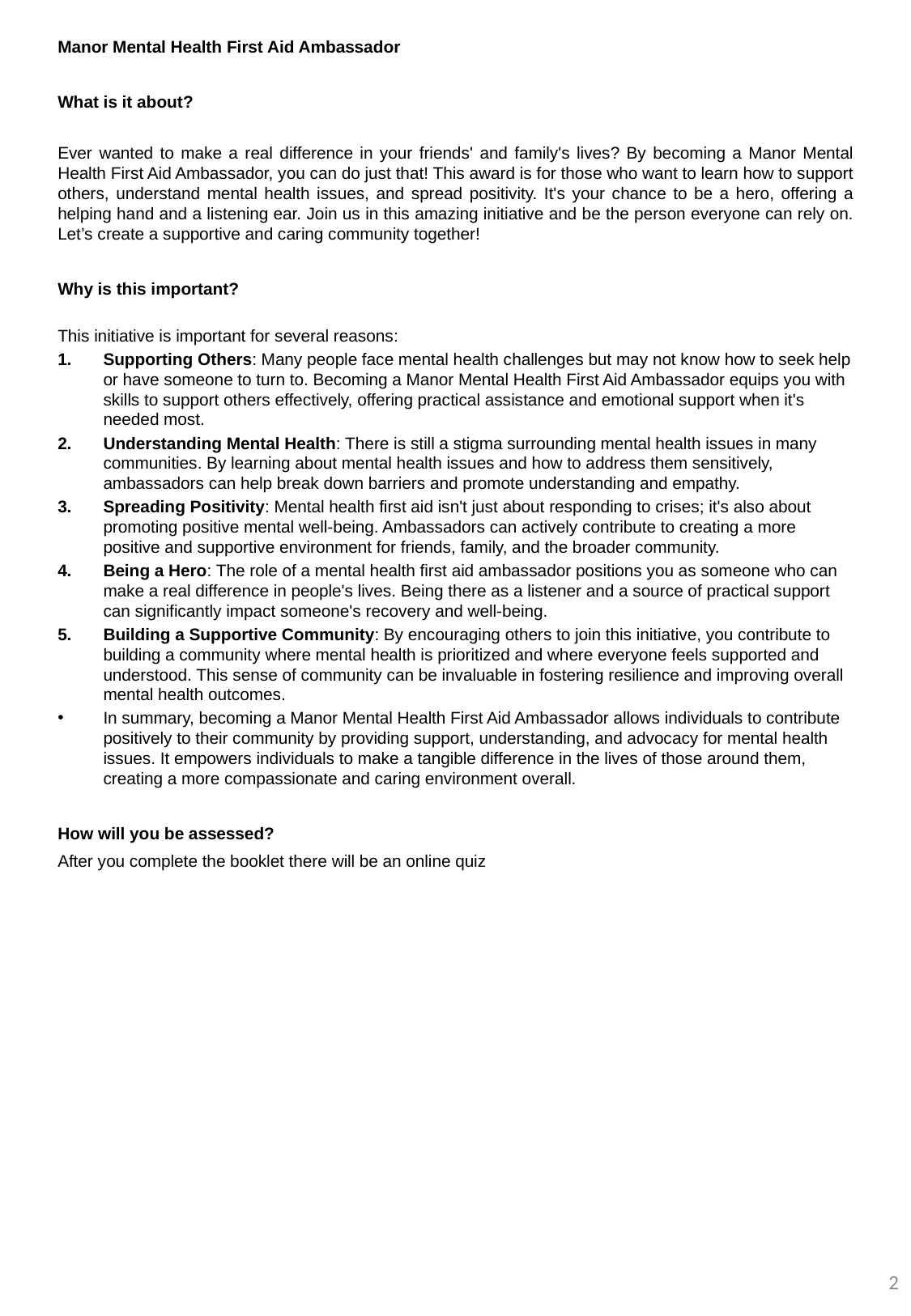

Manor Mental Health First Aid Ambassador

What is it about?

Ever wanted to make a real difference in your friends' and family's lives? By becoming a Manor Mental Health First Aid Ambassador, you can do just that! This award is for those who want to learn how to support others, understand mental health issues, and spread positivity. It's your chance to be a hero, offering a helping hand and a listening ear. Join us in this amazing initiative and be the person everyone can rely on. Let’s create a supportive and caring community together!

Why is this important?

This initiative is important for several reasons:
Supporting Others: Many people face mental health challenges but may not know how to seek help or have someone to turn to. Becoming a Manor Mental Health First Aid Ambassador equips you with skills to support others effectively, offering practical assistance and emotional support when it's needed most.
Understanding Mental Health: There is still a stigma surrounding mental health issues in many communities. By learning about mental health issues and how to address them sensitively, ambassadors can help break down barriers and promote understanding and empathy.
Spreading Positivity: Mental health first aid isn't just about responding to crises; it's also about promoting positive mental well-being. Ambassadors can actively contribute to creating a more positive and supportive environment for friends, family, and the broader community.
Being a Hero: The role of a mental health first aid ambassador positions you as someone who can make a real difference in people's lives. Being there as a listener and a source of practical support can significantly impact someone's recovery and well-being.
Building a Supportive Community: By encouraging others to join this initiative, you contribute to building a community where mental health is prioritized and where everyone feels supported and understood. This sense of community can be invaluable in fostering resilience and improving overall mental health outcomes.
In summary, becoming a Manor Mental Health First Aid Ambassador allows individuals to contribute positively to their community by providing support, understanding, and advocacy for mental health issues. It empowers individuals to make a tangible difference in the lives of those around them, creating a more compassionate and caring environment overall.

How will you be assessed?
After you complete the booklet there will be an online quiz

2